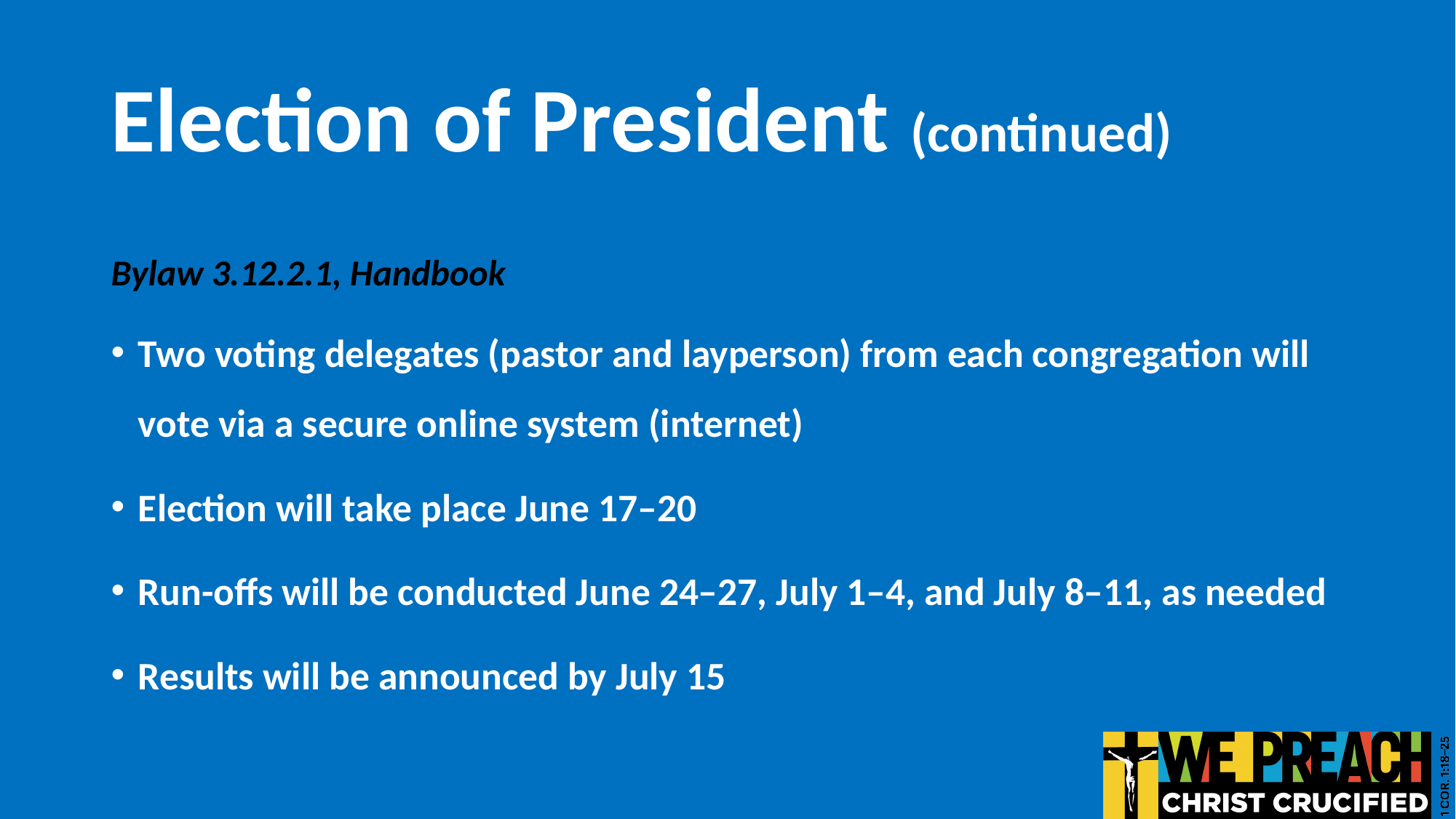

# Election of President (continued)
Bylaw 3.12.2.1, Handbook
Two voting delegates (pastor and layperson) from each congregation will vote via a secure online system (internet)
Election will take place June 17–20
Run-offs will be conducted June 24–27, July 1–4, and July 8–11, as needed
Results will be announced by July 15